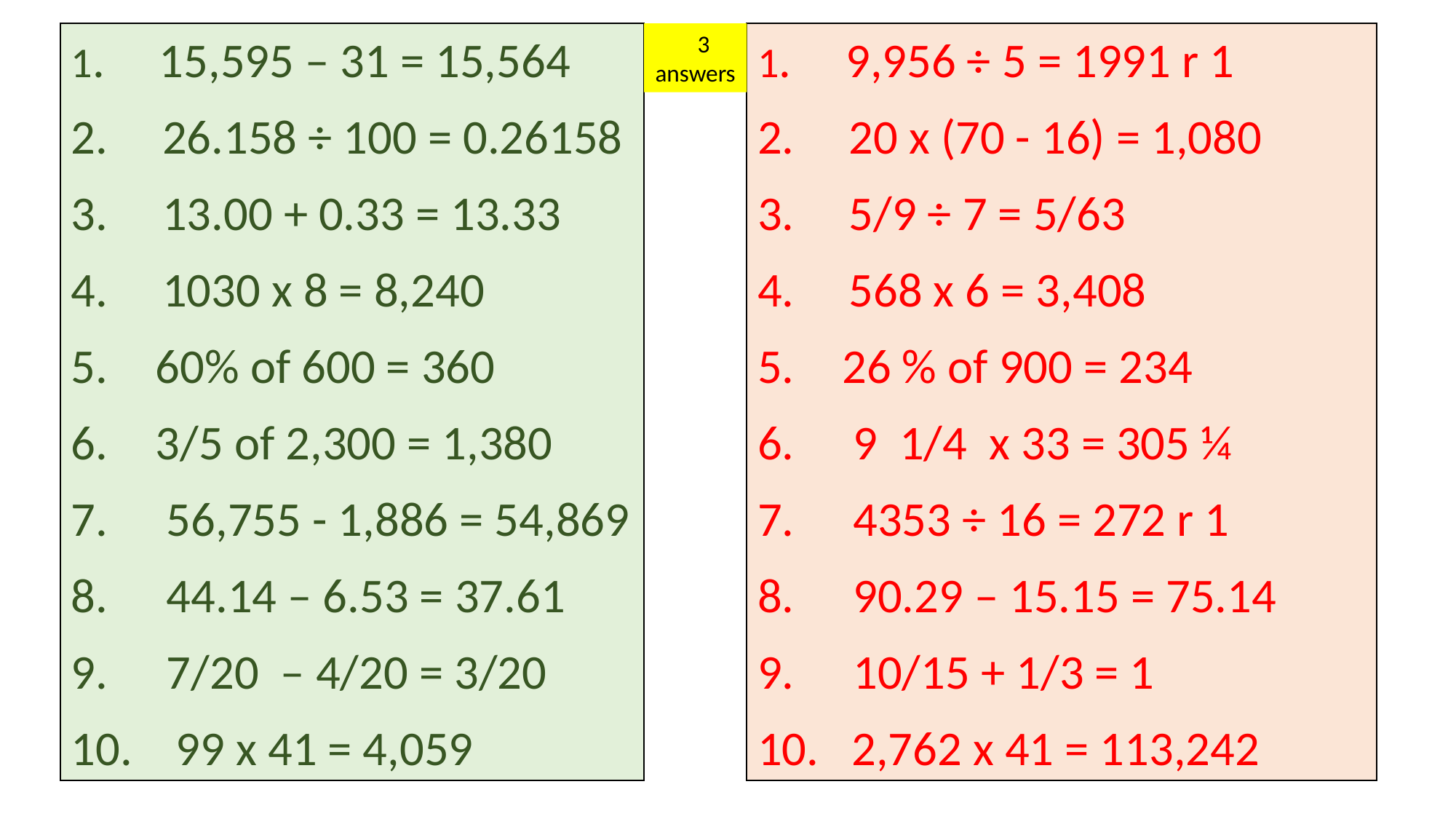

1.     15,595 – 31 = 15,564
2.     26.158 ÷ 100 = 0.26158
3.     13.00 + 0.33 = 13.33
4.     1030 x 8 = 8,240
    60% of 600 = 360
    3/5 of 2,300 = 1,380
     56,755 - 1,886 = 54,869
     44.14 – 6.53 = 37.61
     7/20  – 4/20 = 3/20
    99 x 41 = 4,059
   3
answers
1.     9,956 ÷ 5 = 1991 r 1
2.     20 x (70 - 16) = 1,080
3.     5/9 ÷ 7 = 5/63
4.     568 x 6 = 3,408
    26 % of 900 = 234
     9  1/4  x 33 = 305 ¼
     4353 ÷ 16 = 272 r 1
     90.29 – 15.15 = 75.14
     10/15 + 1/3 = 1
   2,762 x 41 = 113,242